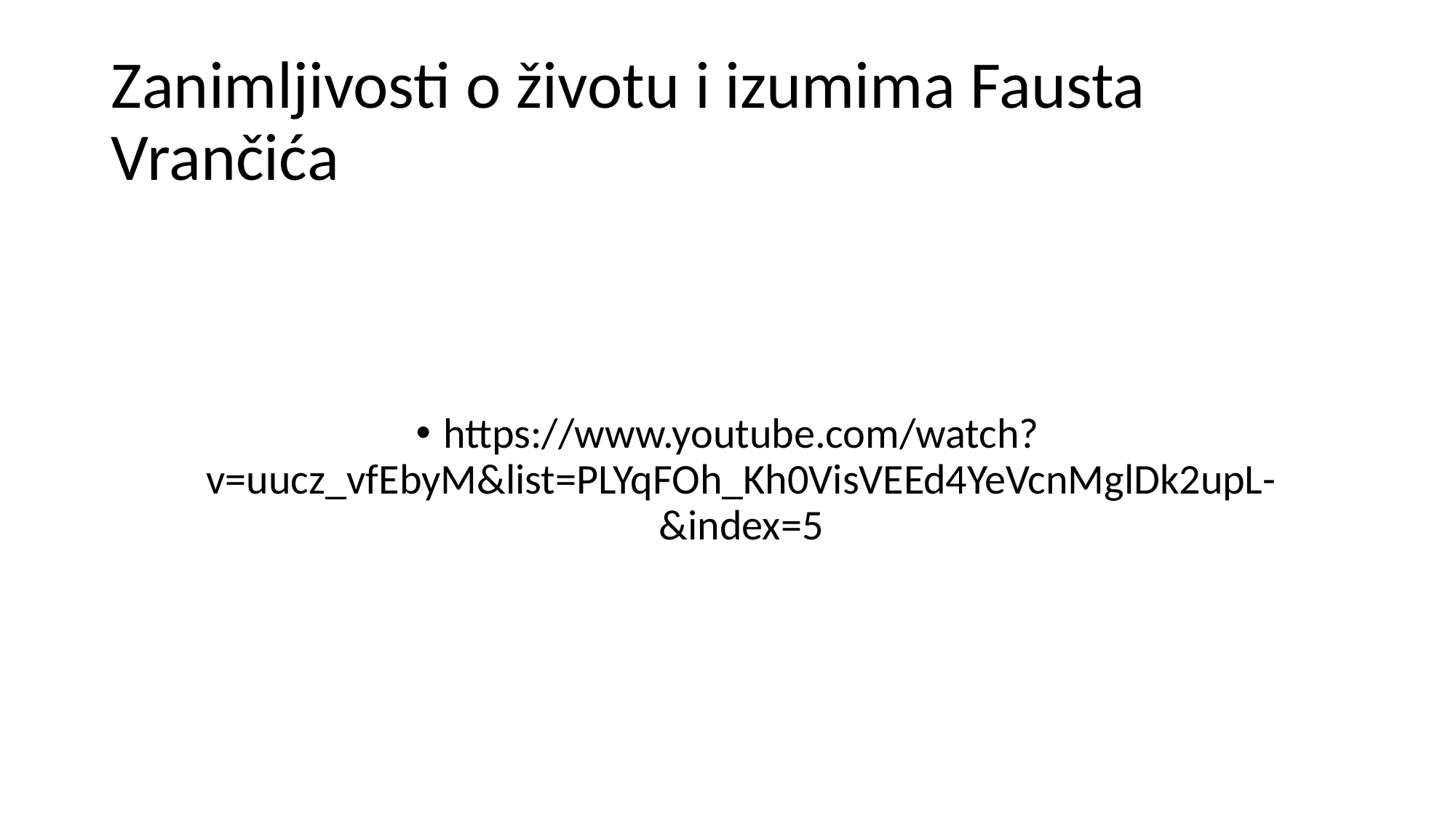

# Zanimljivosti o životu i izumima Fausta Vrančića

https://www.youtube.com/watch?v=uucz_vfEbyM&list=PLYqFOh_Kh0VisVEEd4YeVcnMglDk2upL-&index=5